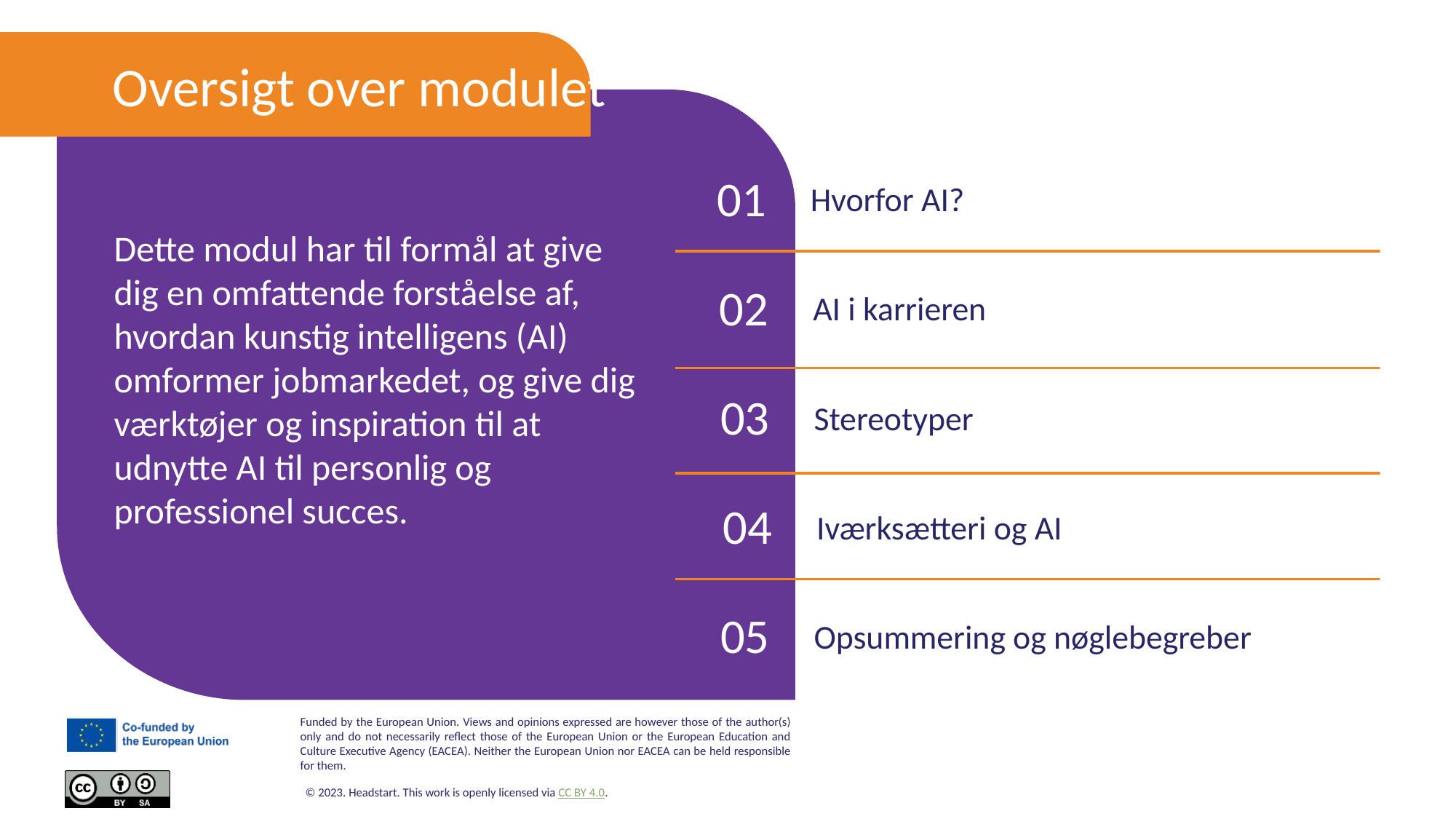

Oversigt over modulet
01
Hvorfor AI?
Dette modul har til formål at give dig en omfattende forståelse af, hvordan kunstig intelligens (AI) omformer jobmarkedet, og give dig værktøjer og inspiration til at udnytte AI til personlig og professionel succes.
02
AI i karrieren
03
Stereotyper
04
Iværksætteri og AI
05
Opsummering og nøglebegreber